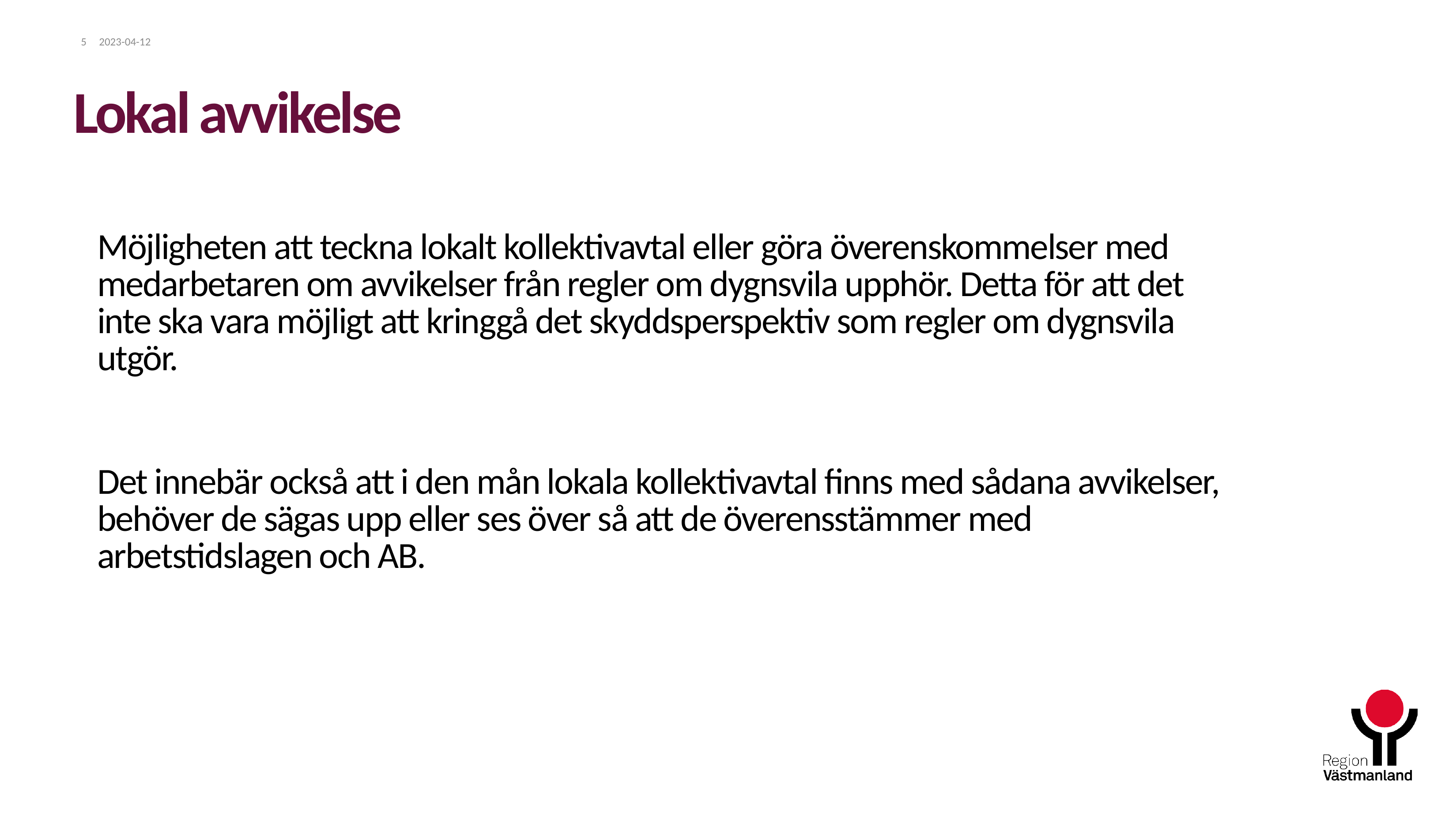

# Lokal avvikelse
5
2023-04-12
Möjligheten att teckna lokalt kollektivavtal eller göra överenskommelser med medarbetaren om avvikelser från regler om dygnsvila upphör. Detta för att det inte ska vara möjligt att kringgå det skyddsperspektiv som regler om dygnsvila utgör.

Det innebär också att i den mån lokala kollektivavtal finns med sådana avvikelser, behöver de sägas upp eller ses över så att de överensstämmer med arbetstidslagen och AB.